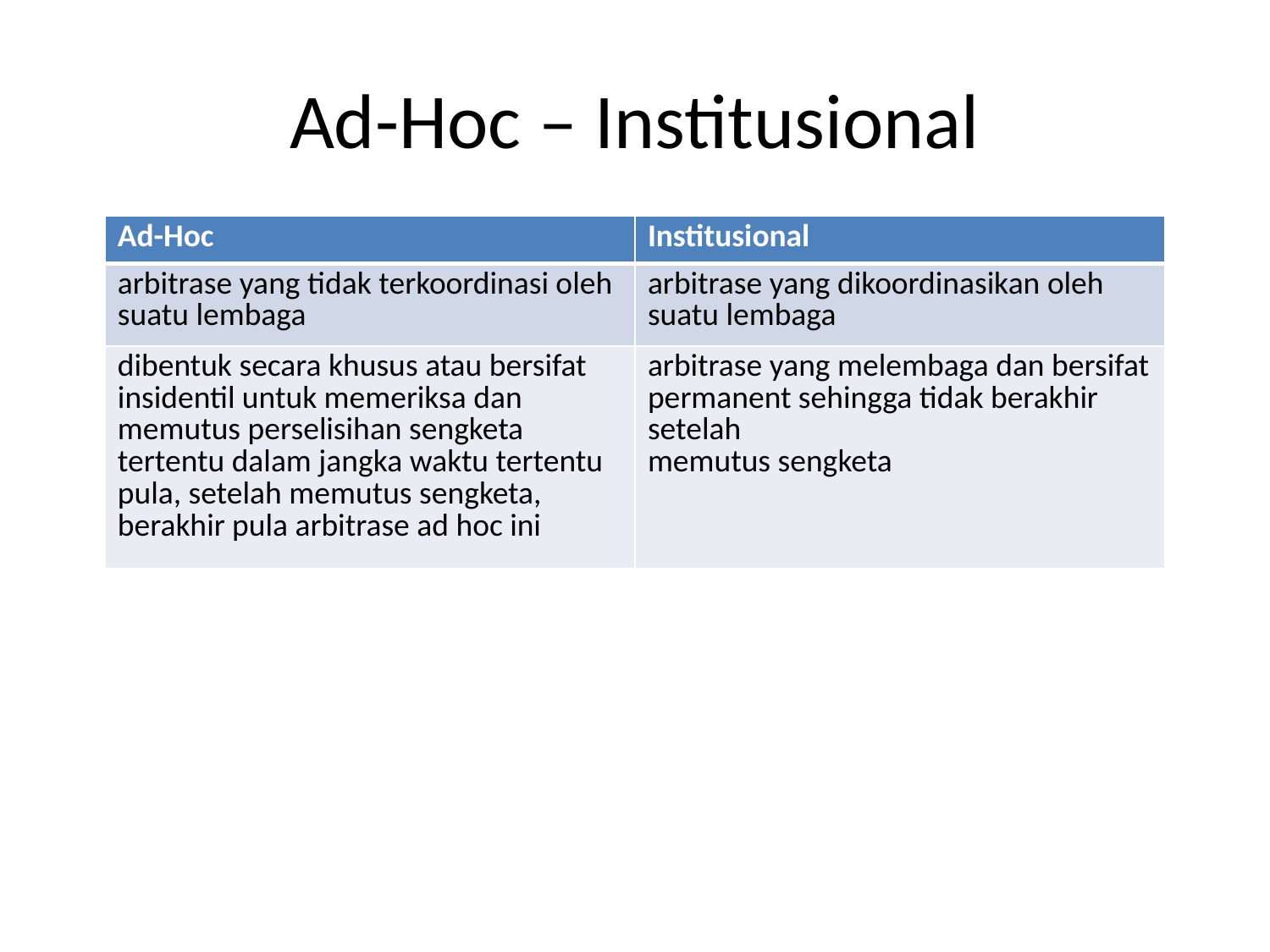

# Ad-Hoc – Institusional
| Ad-Hoc | Institusional |
| --- | --- |
| arbitrase yang tidak terkoordinasi oleh suatu lembaga | arbitrase yang dikoordinasikan oleh suatu lembaga |
| dibentuk secara khusus atau bersifat insidentil untuk memeriksa dan memutus perselisihan sengketa tertentu dalam jangka waktu tertentu pula, setelah memutus sengketa, berakhir pula arbitrase ad hoc ini | arbitrase yang melembaga dan bersifat permanent sehingga tidak berakhir setelah memutus sengketa |